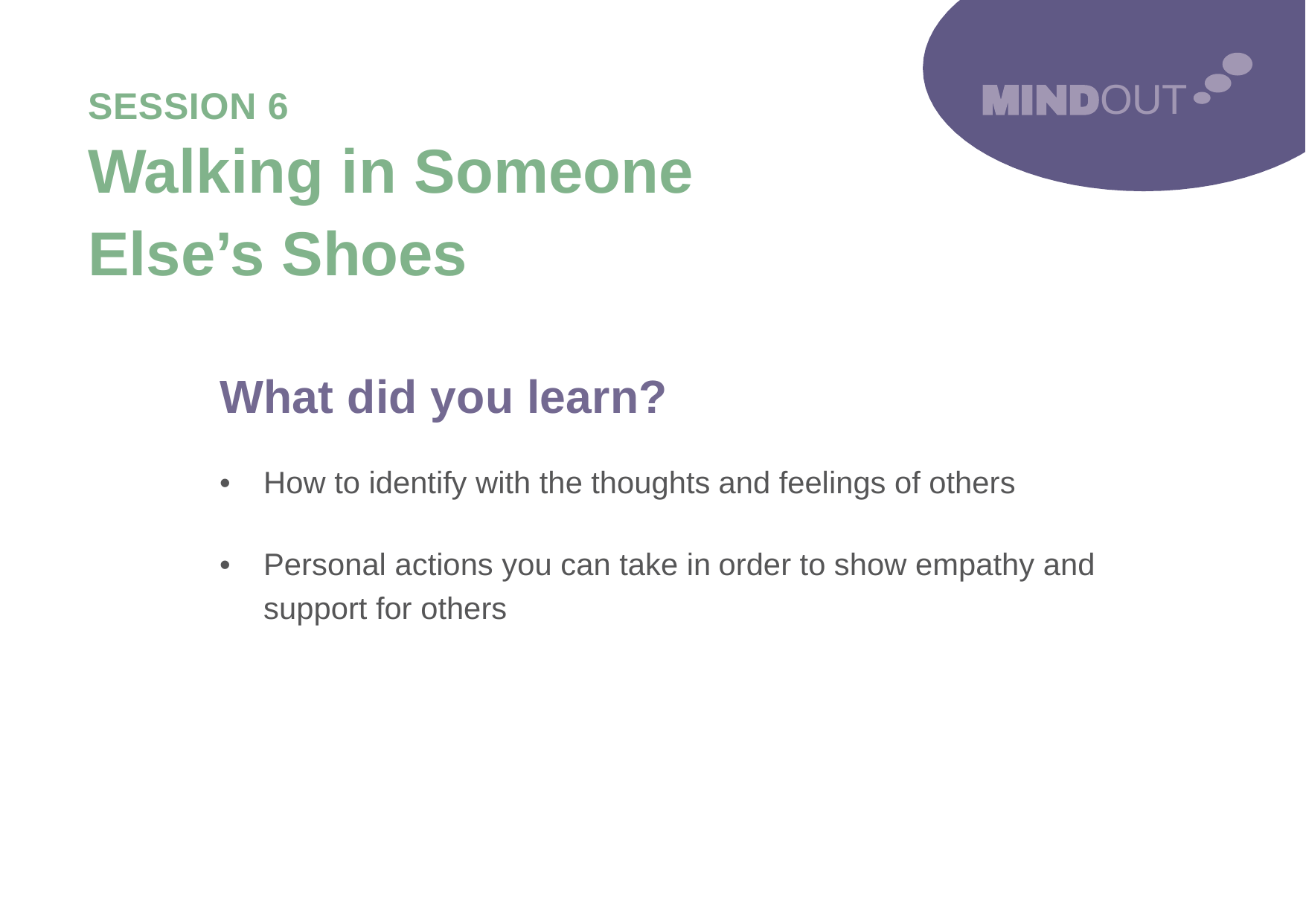

MINDOUT
SESSION 6
Walking in Someone
Else’s Shoes

What did you learn?
•
How to identify with the thoughts
and feelings of others
•
Personal actions you can take in
support for others
order to show empathy and